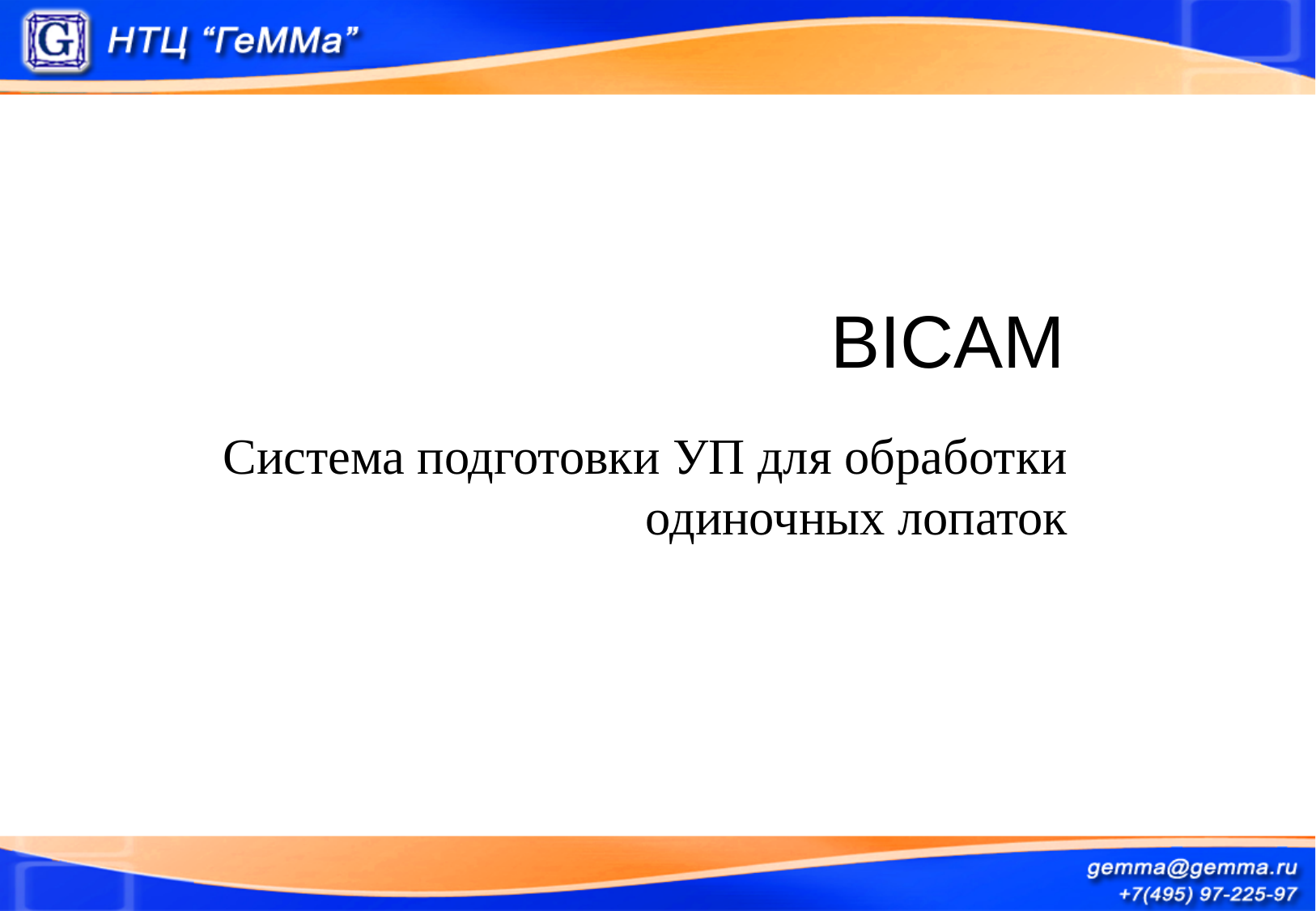

# BICAM
Система подготовки УП для обработки одиночных лопаток